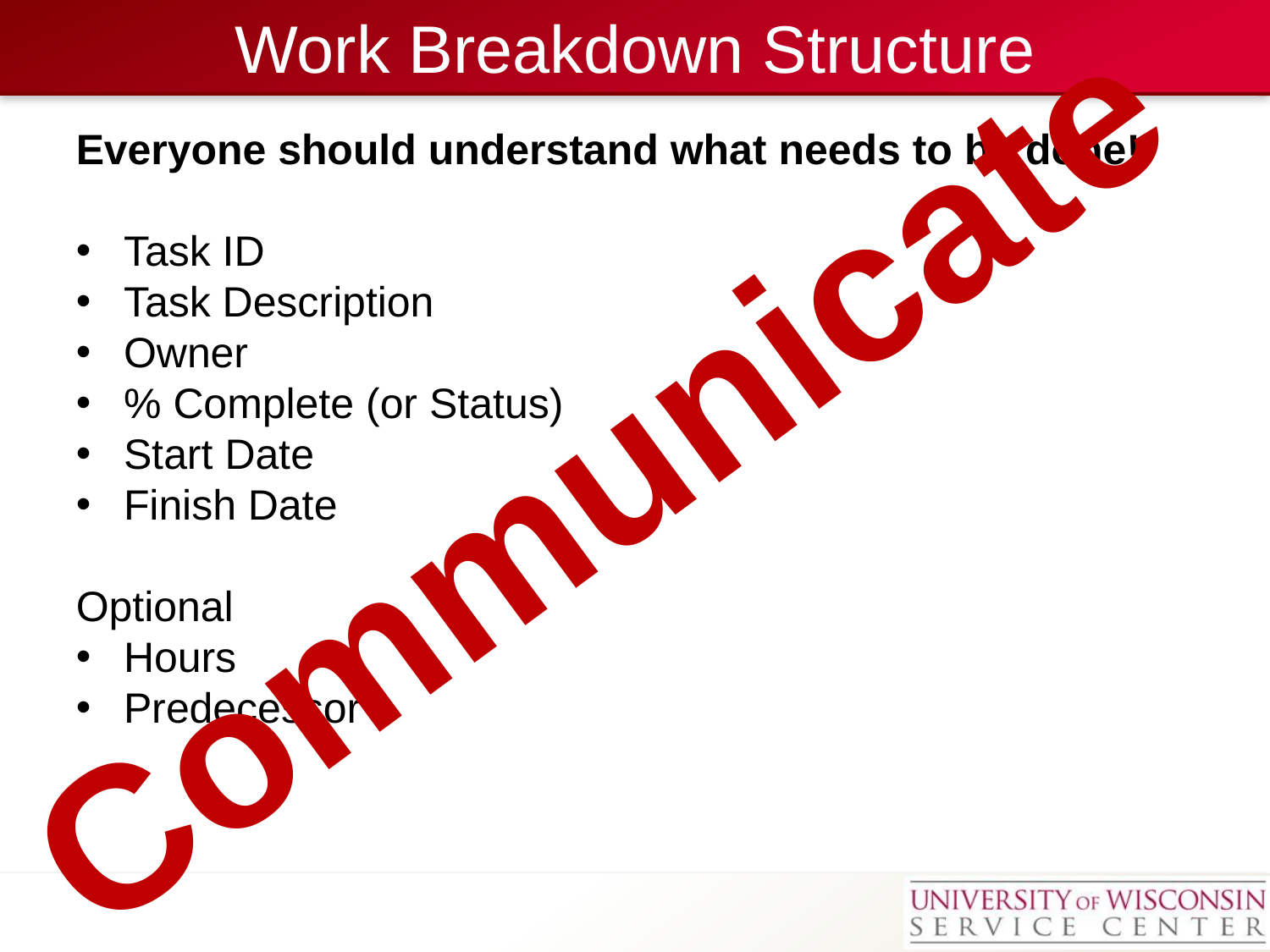

# Work Breakdown Structure
Everyone should understand what needs to be done!

Task ID
Task Description
Owner
% Complete (or Status)
Start Date
Finish Date

Optional
Hours
Predecessor

Communicate
Project Management